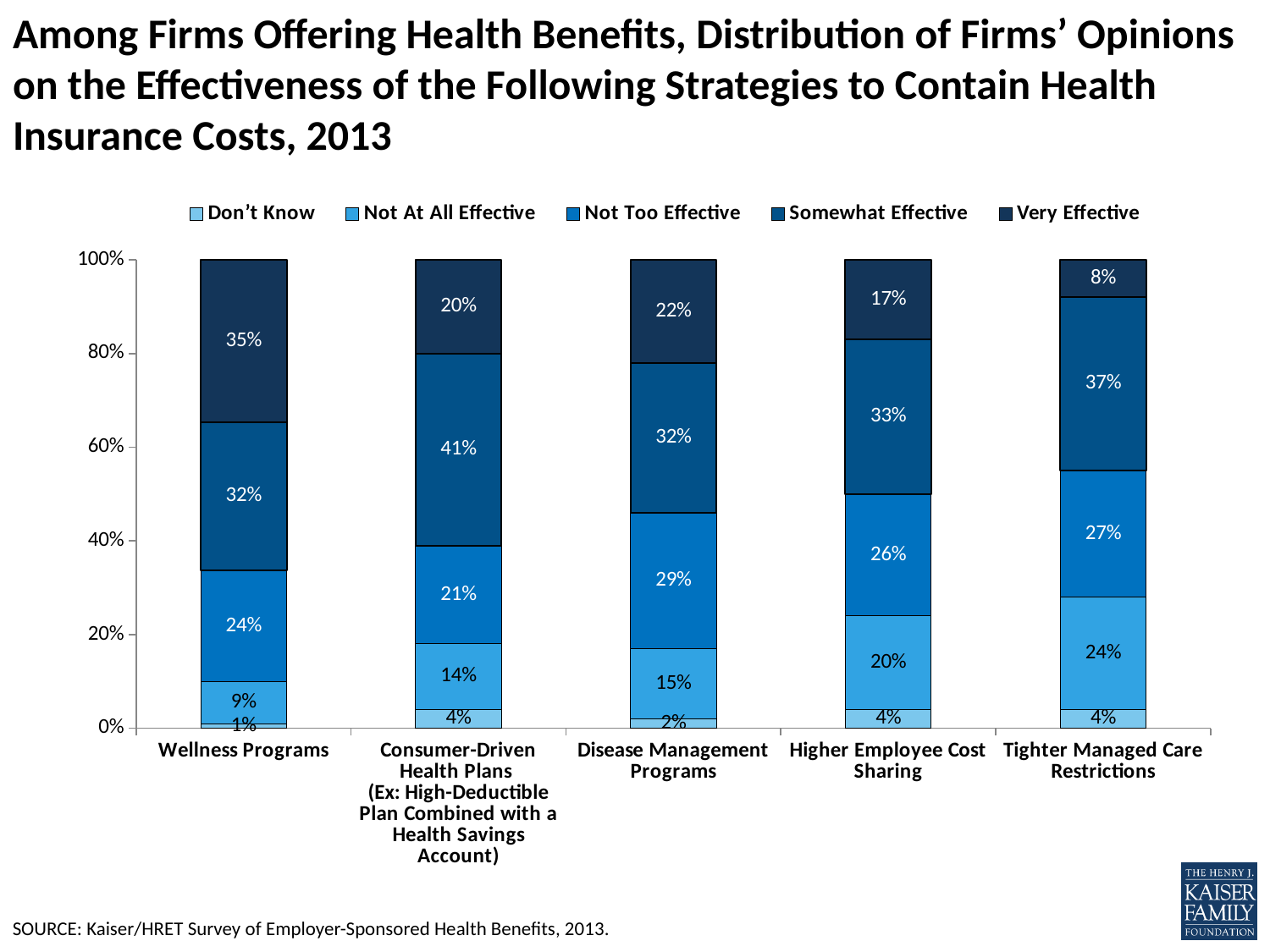

# Among Firms Offering Health Benefits, Distribution of Firms’ Opinions on the Effectiveness of the Following Strategies to Contain Health Insurance Costs, 2013

### Chart

| Category | Don’t Know | Not At All Effective | Not Too Effective | Somewhat Effective | Very Effective |
|---|---|---|---|---|---|
| Wellness Programs | 0.01 | 0.09 | 0.24 | 0.32 | 0.35 |
| Consumer-Driven Health Plans
(Ex: High-Deductible Plan Combined with a Health Savings Account) | 0.04 | 0.14 | 0.21 | 0.41 | 0.2 |
| Disease Management Programs | 0.02 | 0.15 | 0.29 | 0.32 | 0.22 |
| Higher Employee Cost Sharing | 0.04 | 0.2 | 0.26 | 0.33 | 0.17 |
| Tighter Managed Care Restrictions | 0.04 | 0.24 | 0.27 | 0.37 | 0.08 |
SOURCE: Kaiser/HRET Survey of Employer-Sponsored Health Benefits, 2013.